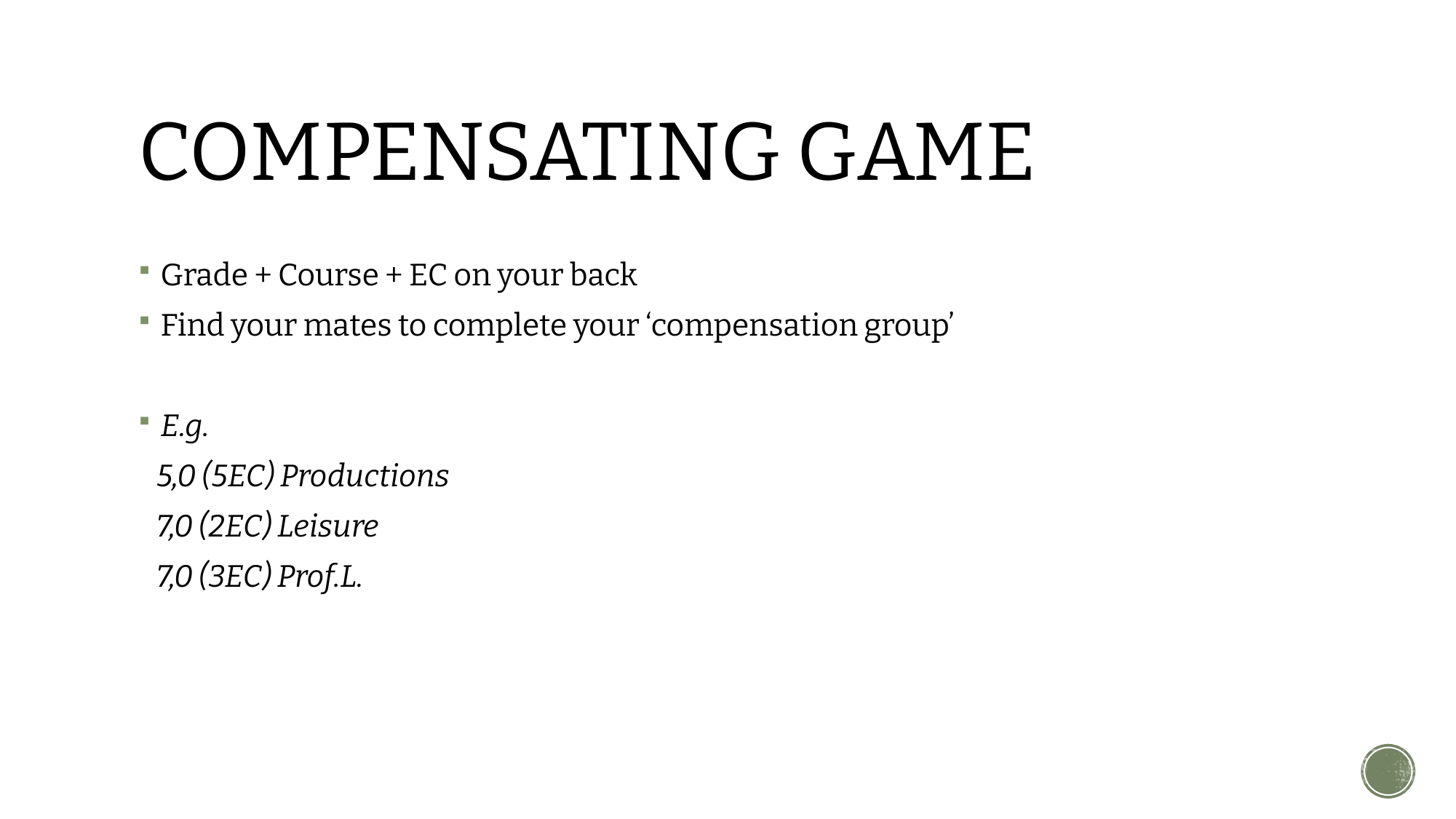

# Compensating game
Grade + Course + EC on your back
Find your mates to complete your ‘compensation group’

E.g.
   5,0 (5EC) Productions
   7,0 (2EC) Leisure
   7,0 (3EC) Prof.L.